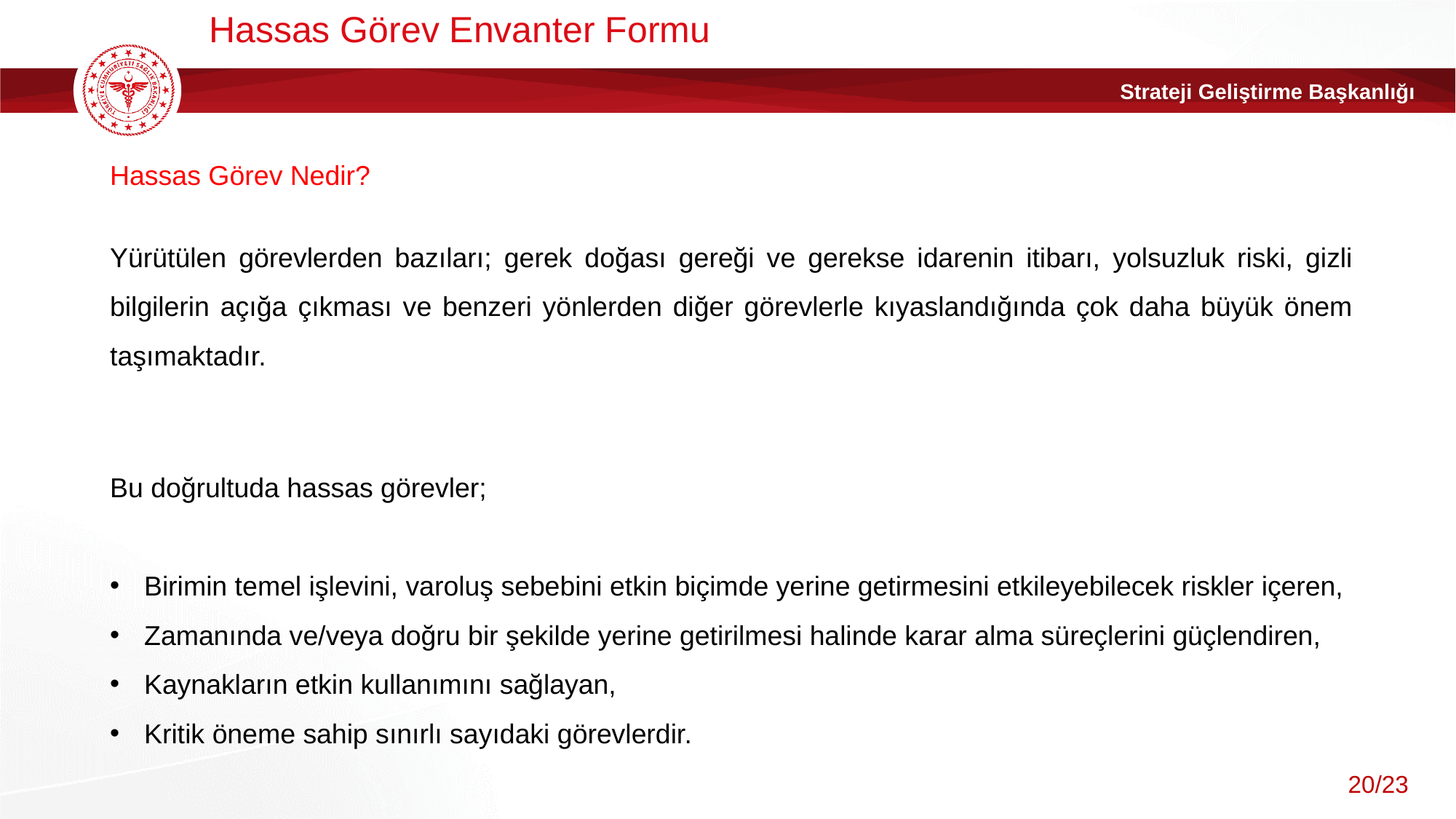

Hassas Görev Envanter Formu
Hassas Görev Nedir?

Yürütülen görevlerden bazıları; gerek doğası gereği ve gerekse idarenin itibarı, yolsuzluk riski, gizli bilgilerin açığa çıkması ve benzeri yönlerden diğer görevlerle kıyaslandığında çok daha büyük önem taşımaktadır.
Bu doğrultuda hassas görevler;

Birimin temel işlevini, varoluş sebebini etkin biçimde yerine getirmesini etkileyebilecek riskler içeren,
Zamanında ve/veya doğru bir şekilde yerine getirilmesi halinde karar alma süreçlerini güçlendiren,
Kaynakların etkin kullanımını sağlayan,
Kritik öneme sahip sınırlı sayıdaki görevlerdir.